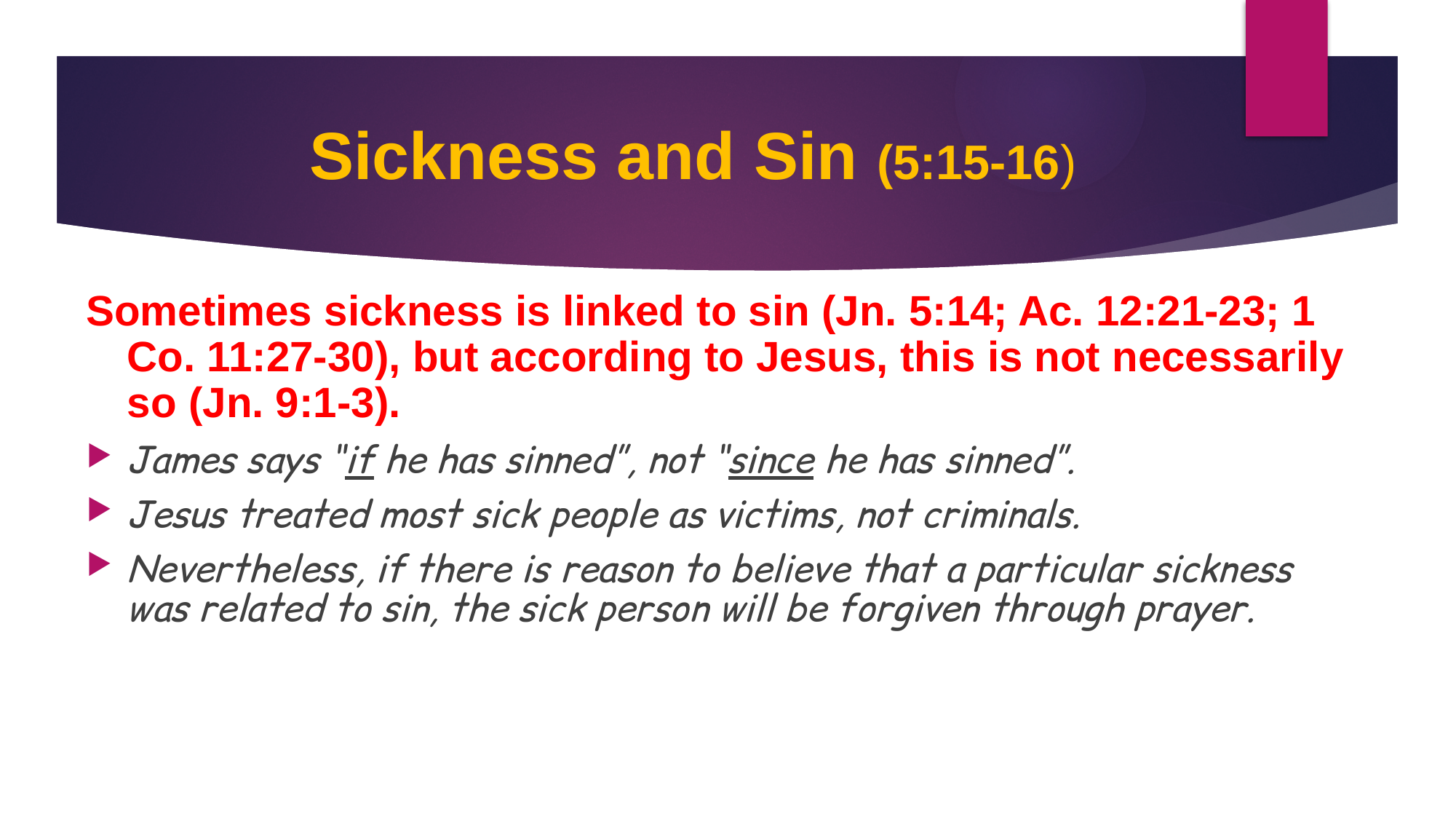

# Sickness and Sin (5:15-16)
Sometimes sickness is linked to sin (Jn. 5:14; Ac. 12:21-23; 1 Co. 11:27-30), but according to Jesus, this is not necessarily so (Jn. 9:1-3).
James says “if he has sinned”, not “since he has sinned”.
Jesus treated most sick people as victims, not criminals.
Nevertheless, if there is reason to believe that a particular sickness was related to sin, the sick person will be forgiven through prayer.